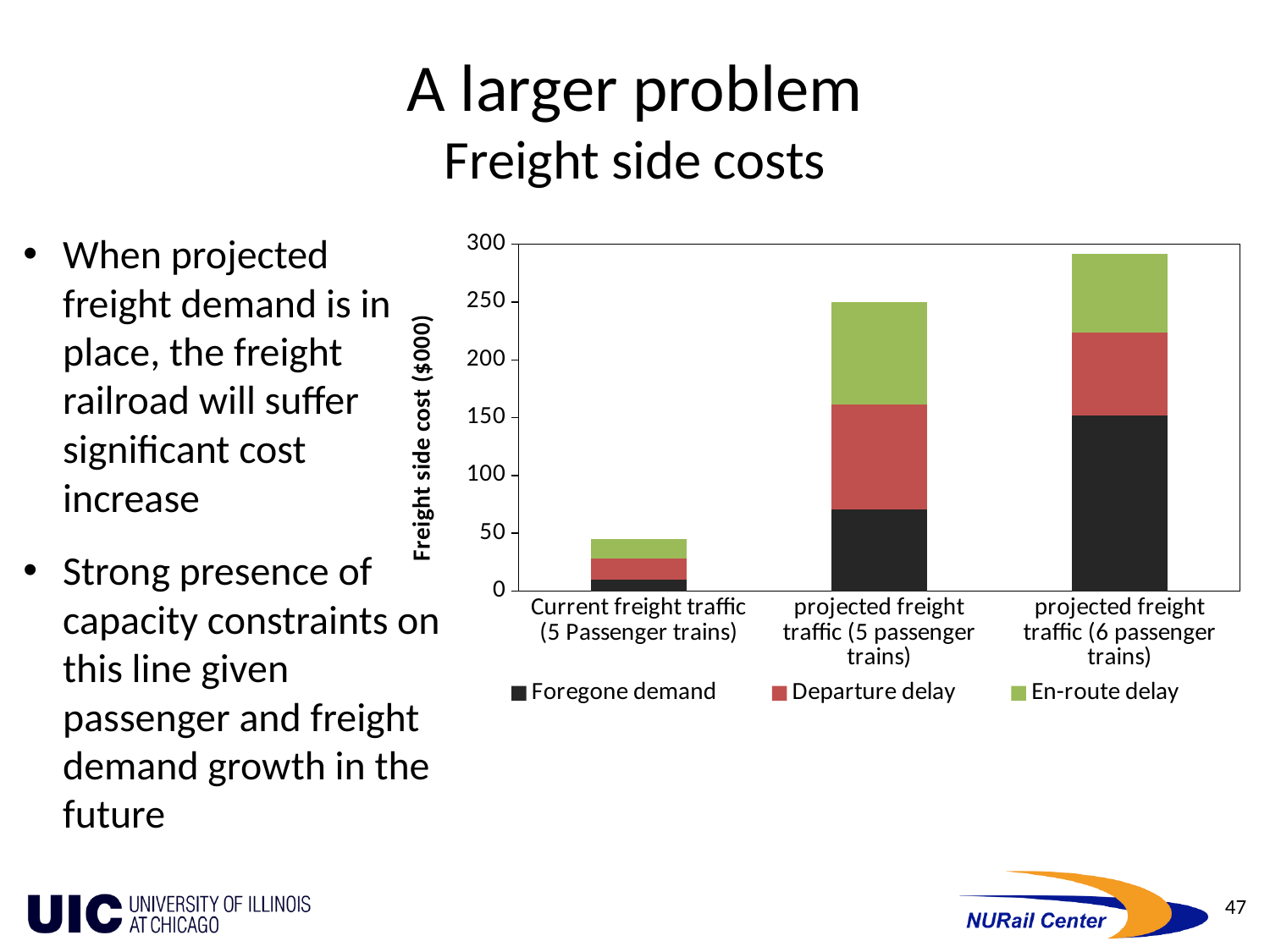

# A larger problem Freight side costs

### Chart

| Category | Foregone demand | Departure delay | En-route delay |
|---|---|---|---|
| Current freight traffic (5 Passenger trains) | 10.2135 | 17.9764 | 16.85739999999999 |
| projected freight traffic (5 passenger trains) | 70.566 | 90.7381 | 88.5013 |
| projected freight traffic (6 passenger trains) | 152.27399999999994 | 71.62029999999999 | 67.4296 |
When projected freight demand is in place, the freight railroad will suffer significant cost increase
Strong presence of capacity constraints on this line given passenger and freight demand growth in the future
47